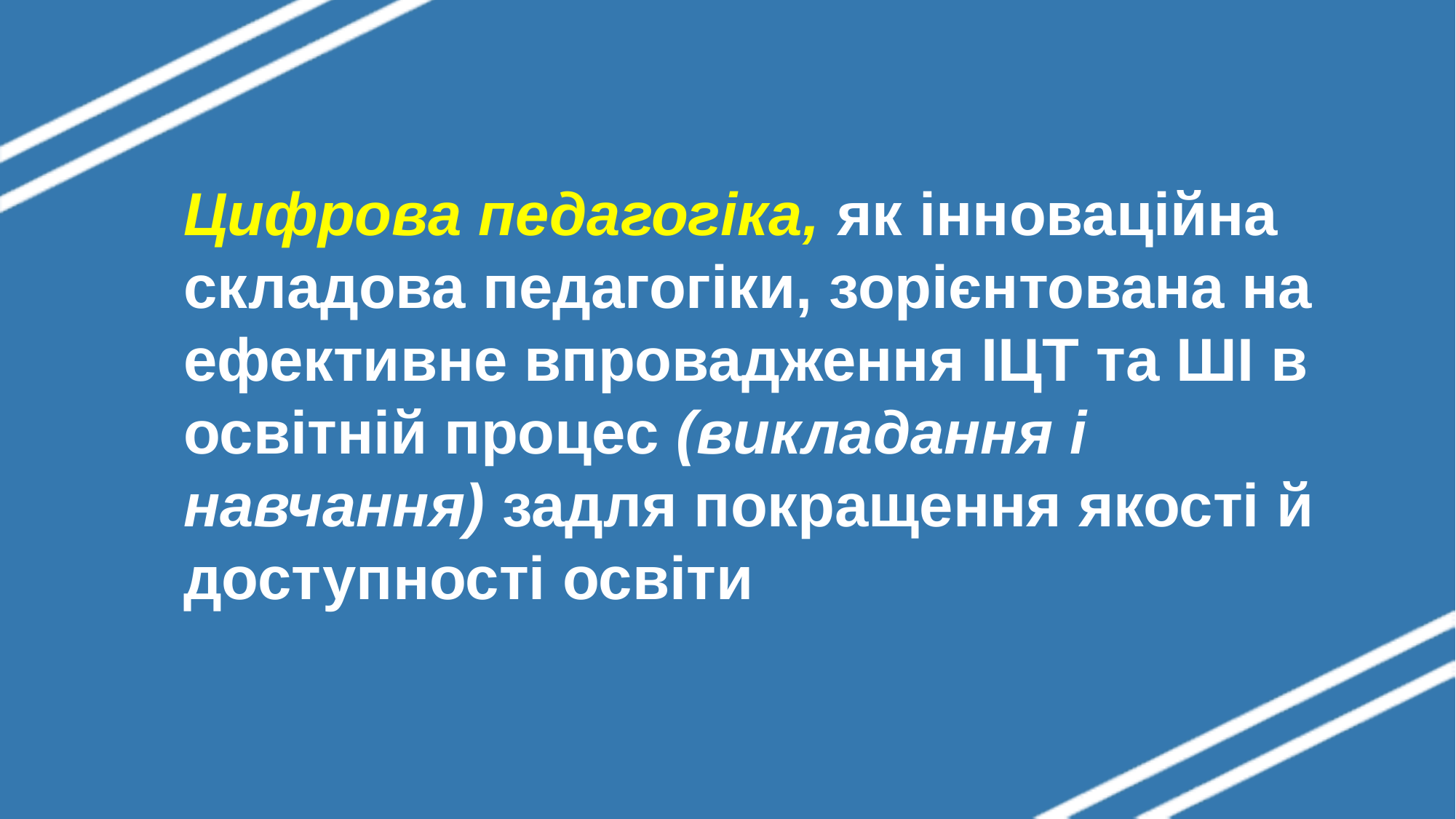

Цифрова педагогіка, як інноваційна складова педагогіки, зорієнтована на ефективне впровадження ІЦТ та ШІ в освітній процес (викладання і навчання) задля покращення якості й доступності освіти